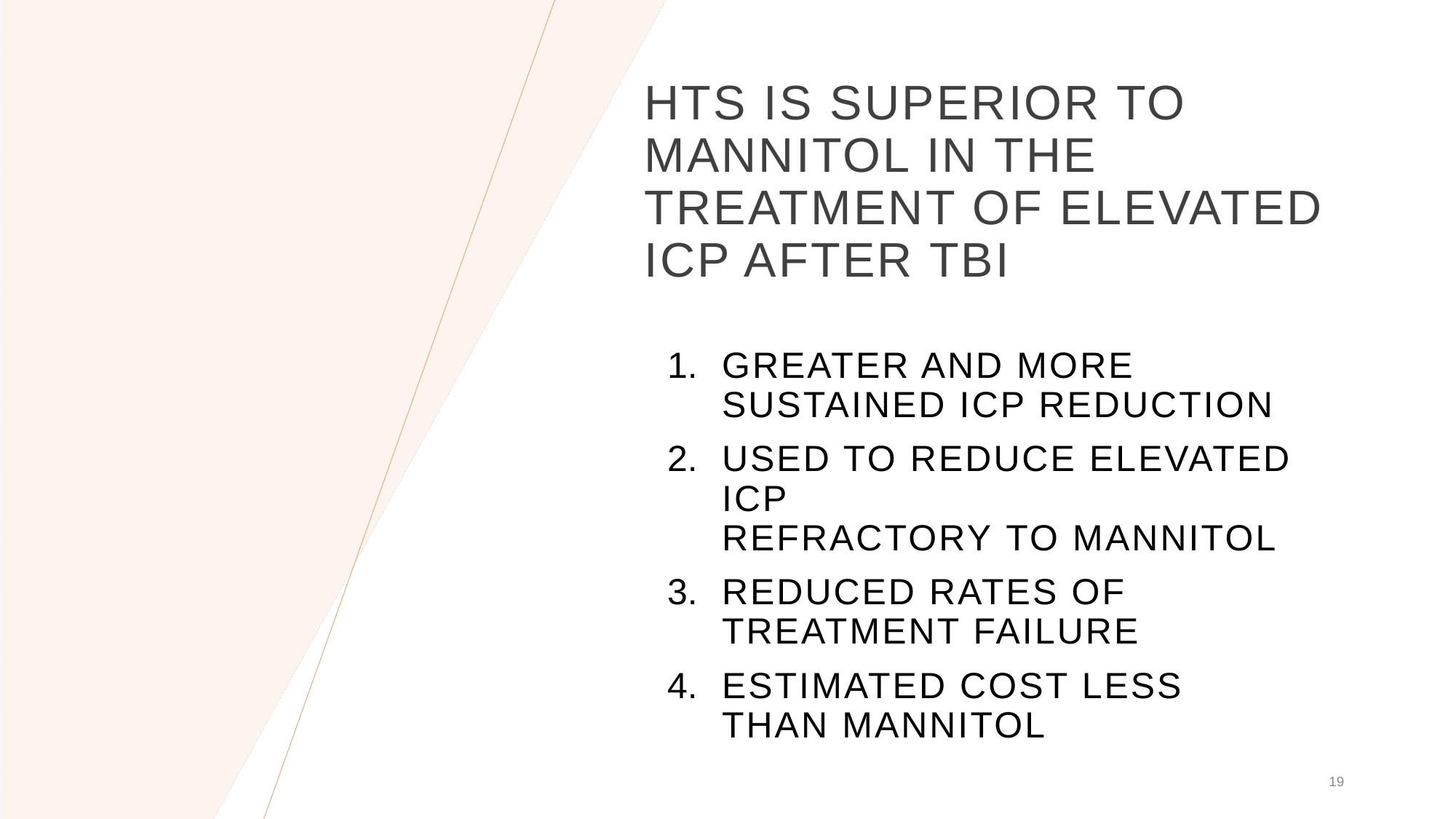

# HTS is Superior to Mannitol in the treatment of elevated icp after tbi
Greater and more sustained ICP Reduction
Used to reduce elevated ICP refractory to mannitol
Reduced Rates of Treatment Failure
Estimated Cost Less than Mannitol
19